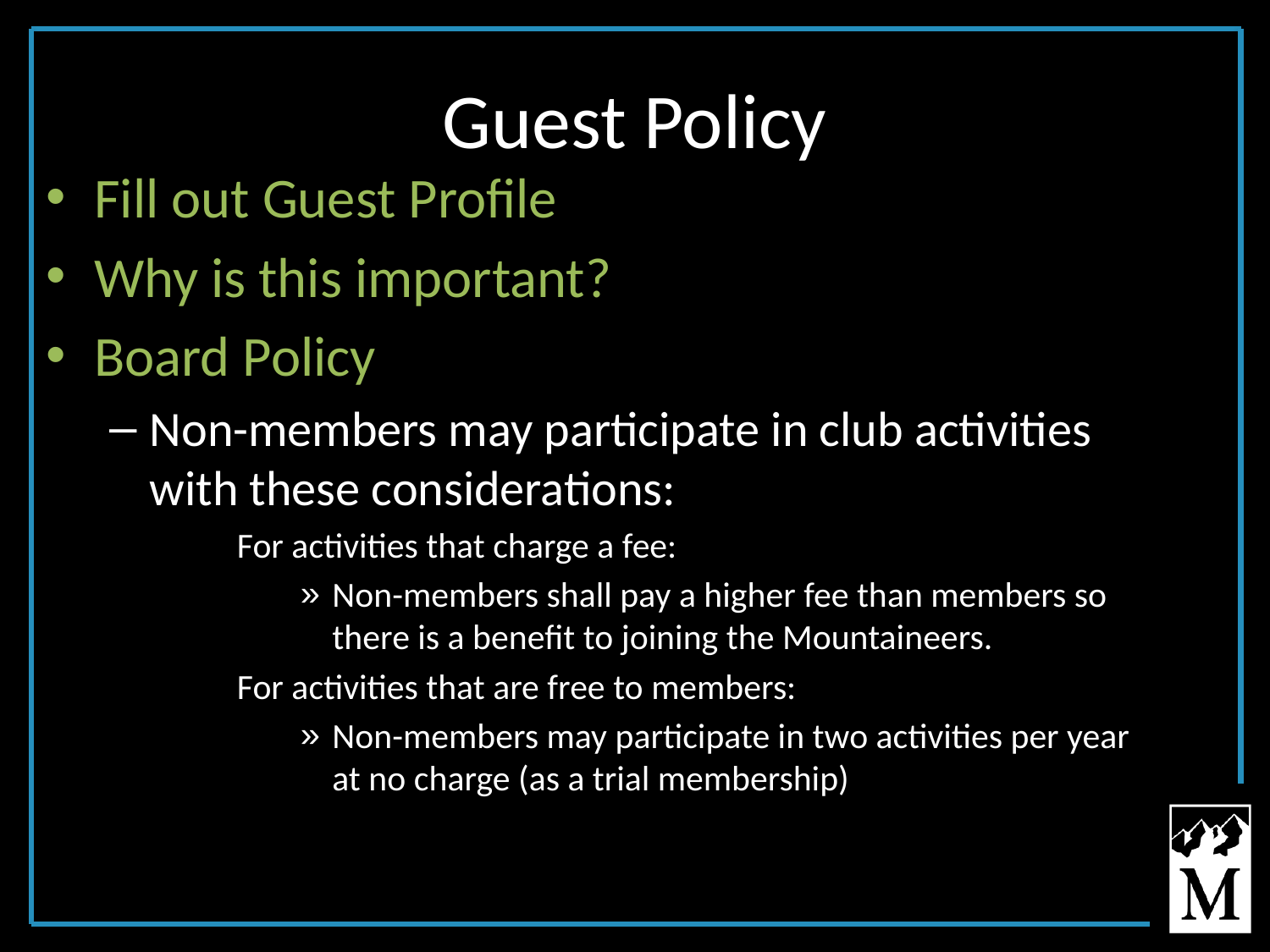

# Guest Policy
Fill out Guest Profile
Why is this important?
Board Policy
Non-members may participate in club activities with these considerations:
For activities that charge a fee:
Non-members shall pay a higher fee than members so there is a benefit to joining the Mountaineers.
For activities that are free to members:
Non-members may participate in two activities per year at no charge (as a trial membership)